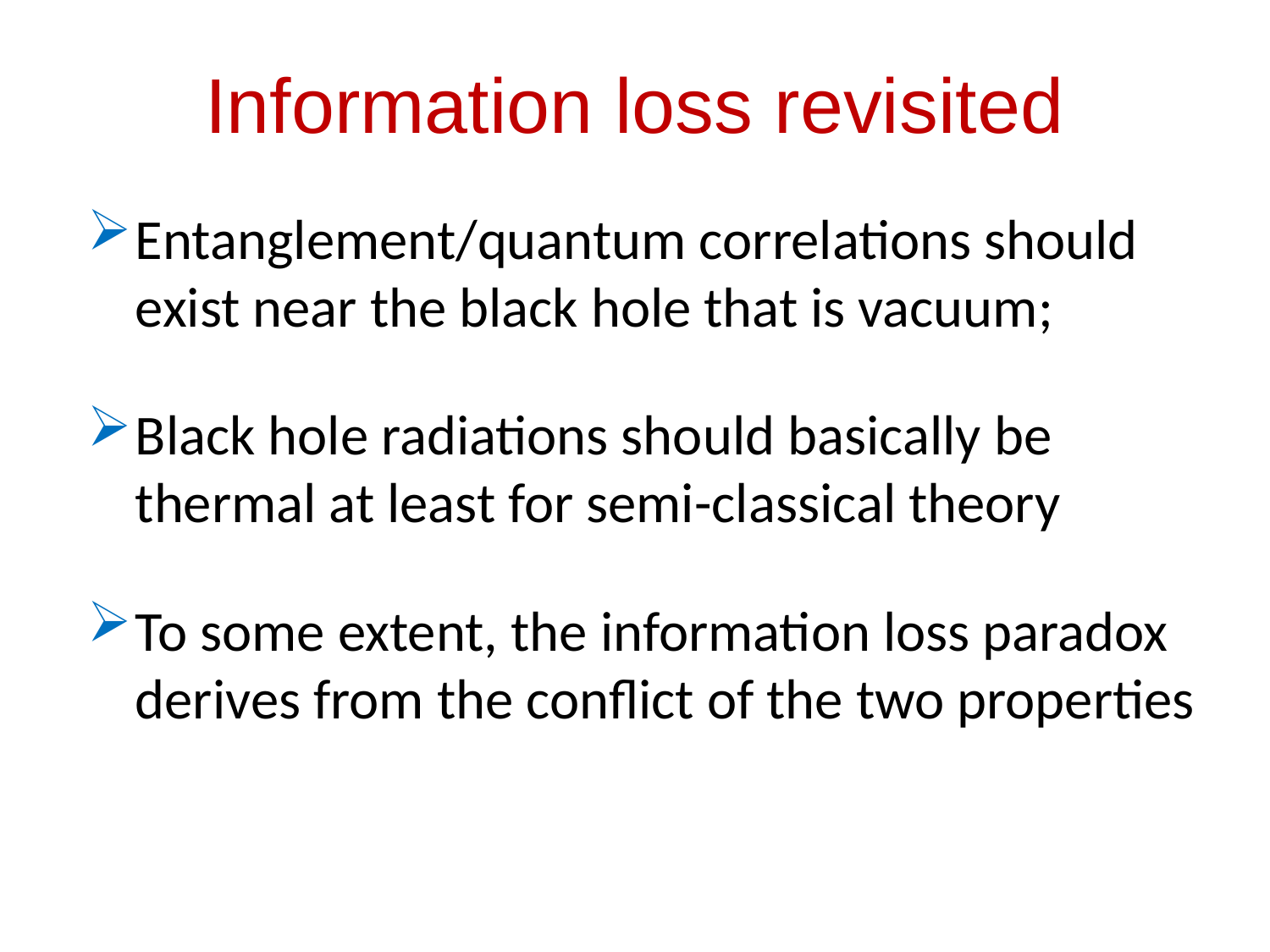

# Information loss revisited
Entanglement/quantum correlations should exist near the black hole that is vacuum;

Black hole radiations should basically be thermal at least for semi-classical theory

To some extent, the information loss paradox derives from the conflict of the two properties